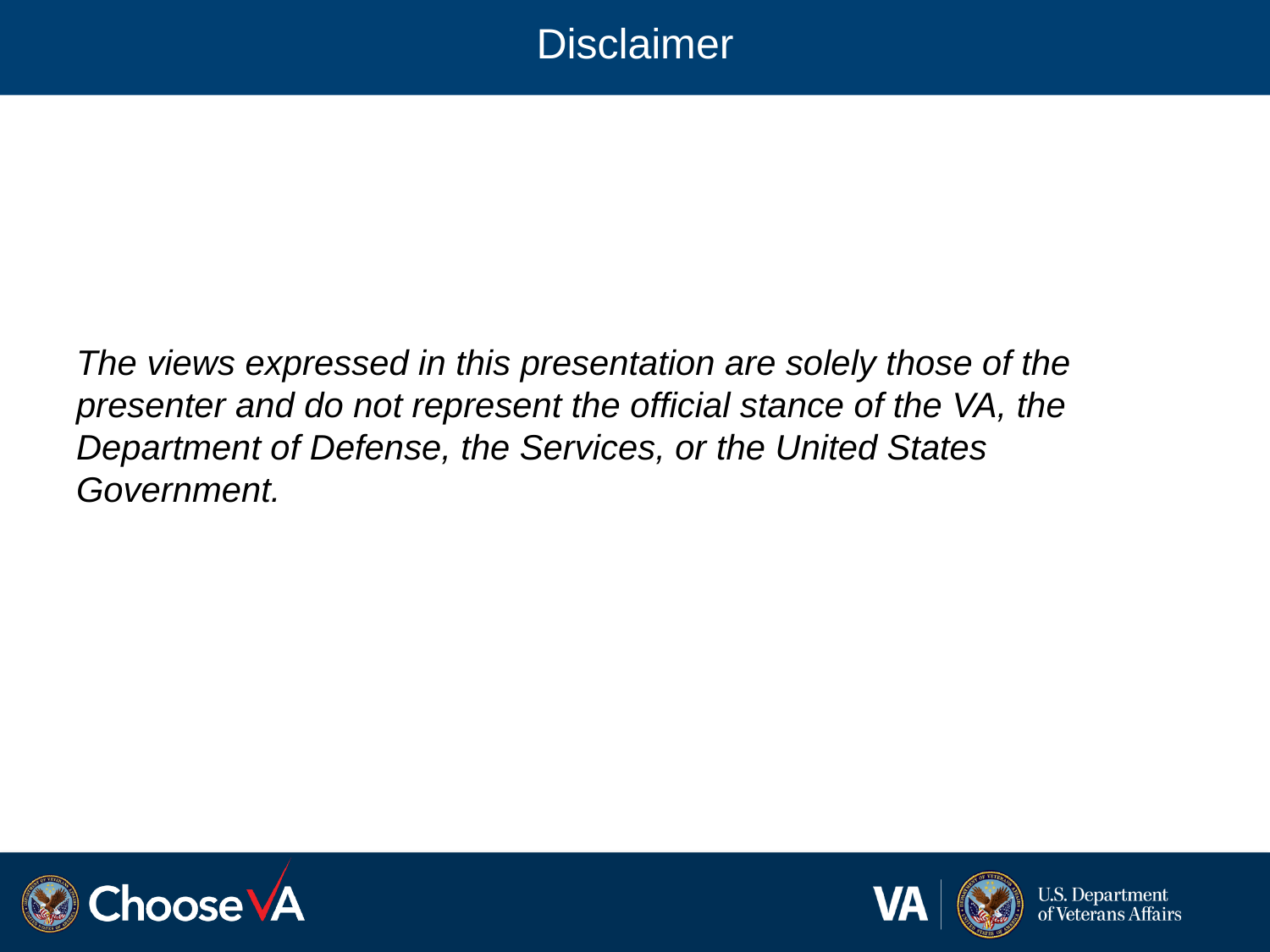

# Disclaimer
The views expressed in this presentation are solely those of the presenter and do not represent the official stance of the VA, the Department of Defense, the Services, or the United States Government.